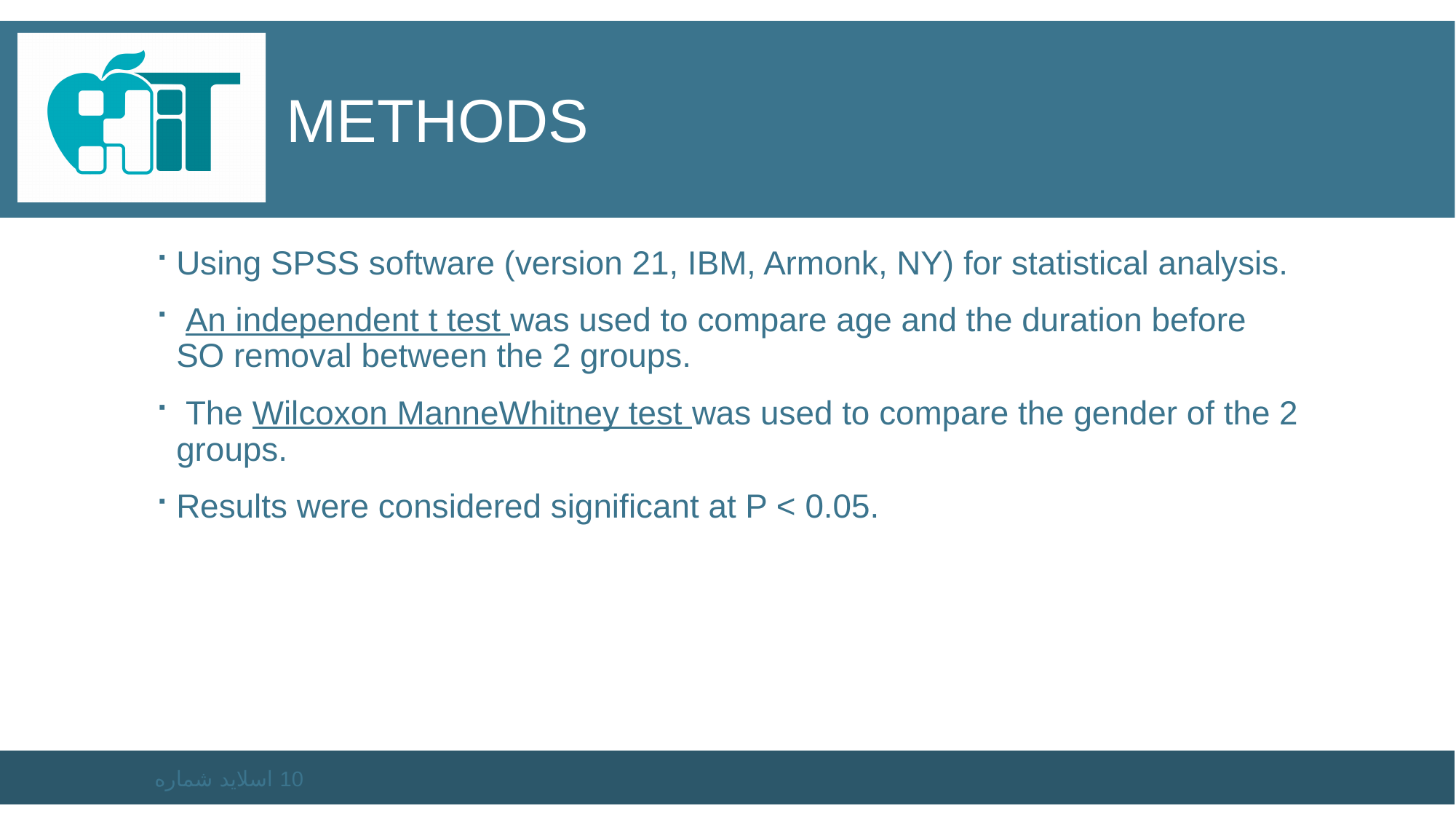

# Methods
Using SPSS software (version 21, IBM, Armonk, NY) for statistical analysis.
 An independent t test was used to compare age and the duration before SO removal between the 2 groups.
 The Wilcoxon ManneWhitney test was used to compare the gender of the 2 groups.
Results were considered significant at P < 0.05.
اسلاید شماره 10